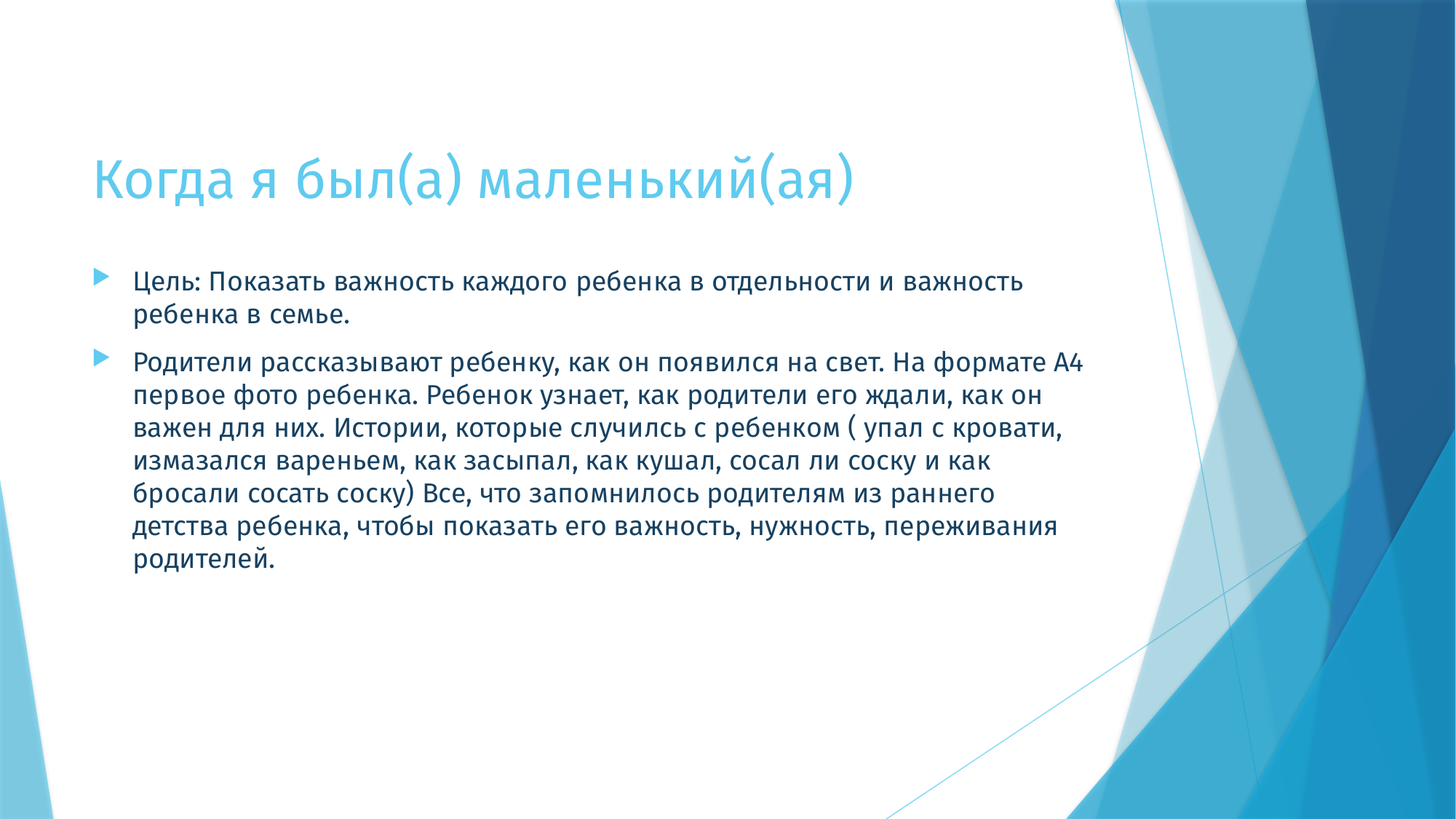

# Когда я был(а) маленький(ая)
Цель: Показать важность каждого ребенка в отдельности и важность ребенка в семье.
Родители рассказывают ребенку, как он появился на свет. На формате А4 первое фото ребенка. Ребенок узнает, как родители его ждали, как он важен для них. Истории, которые случилсь с ребенком ( упал с кровати, измазался вареньем, как засыпал, как кушал, сосал ли соску и как бросали сосать соску) Все, что запомнилось родителям из раннего детства ребенка, чтобы показать его важность, нужность, переживания родителей.